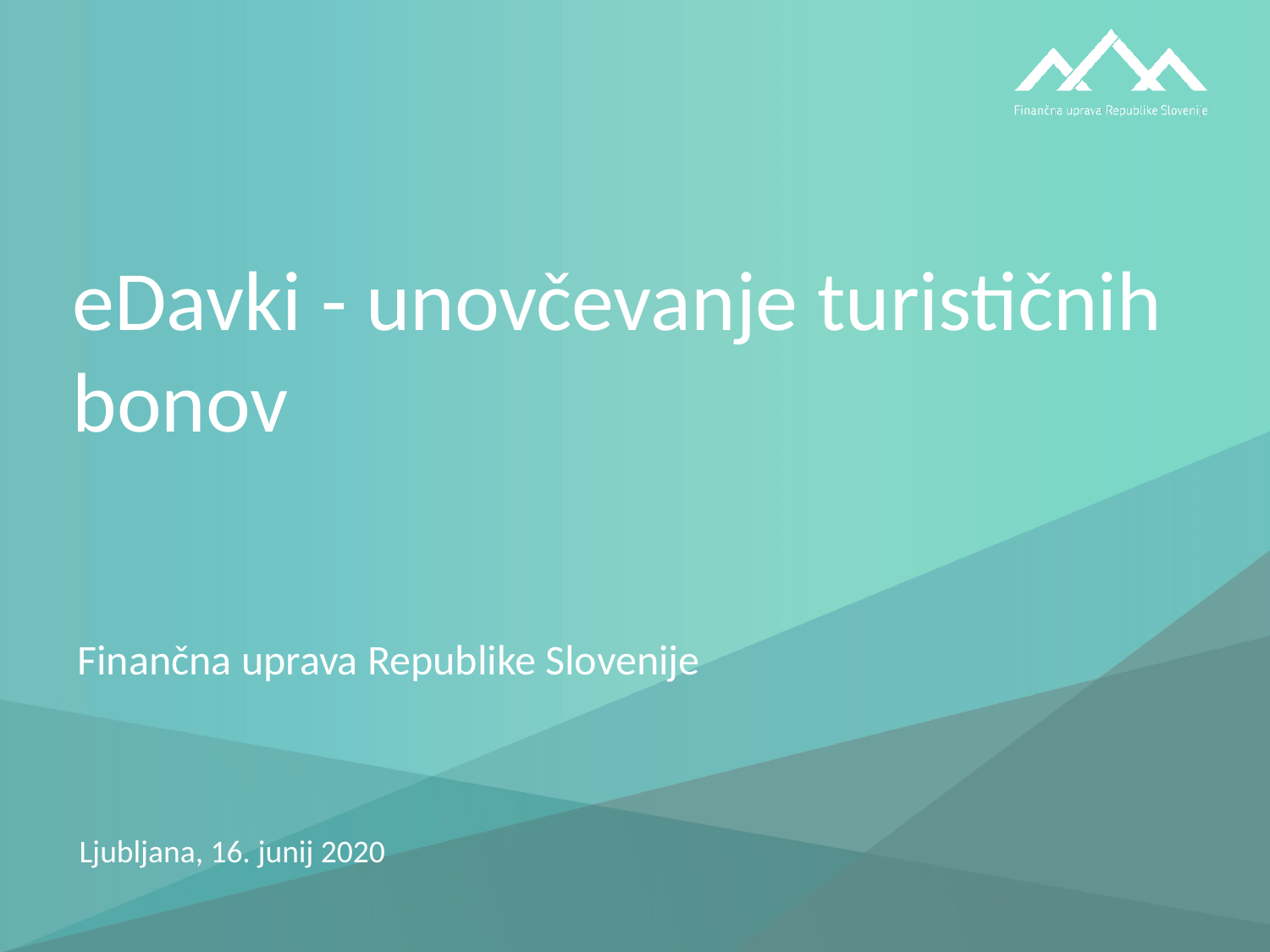

eDavki - unovčevanje turističnih bonov
Finančna uprava Republike Slovenije

Ljubljana, 16. junij 2020